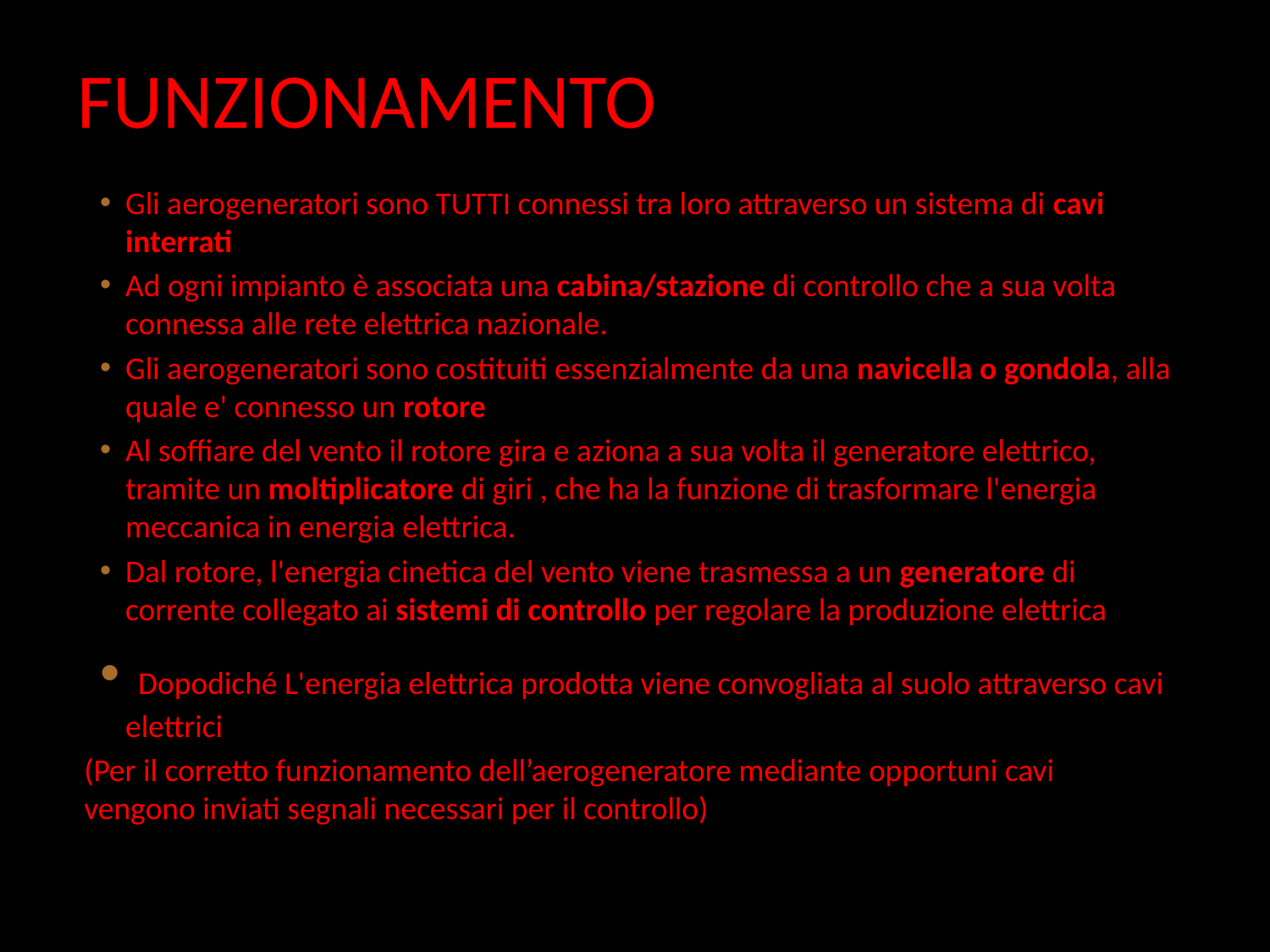

# FUNZIONAMENTO
Gli aerogeneratori sono TUTTI connessi tra loro attraverso un sistema di cavi interrati
Ad ogni impianto è associata una cabina/stazione di controllo che a sua volta connessa alle rete elettrica nazionale.
Gli aerogeneratori sono costituiti essenzialmente da una navicella o gondola, alla quale e' connesso un rotore
Al soffiare del vento il rotore gira e aziona a sua volta il generatore elettrico, tramite un moltiplicatore di giri , che ha la funzione di trasformare l'energia meccanica in energia elettrica.
Dal rotore, l'energia cinetica del vento viene trasmessa a un generatore di corrente collegato ai sistemi di controllo per regolare la produzione elettrica
 Dopodiché L'energia elettrica prodotta viene convogliata al suolo attraverso cavi elettrici
(Per il corretto funzionamento dell’aerogeneratore mediante opportuni cavi vengono inviati segnali necessari per il controllo)